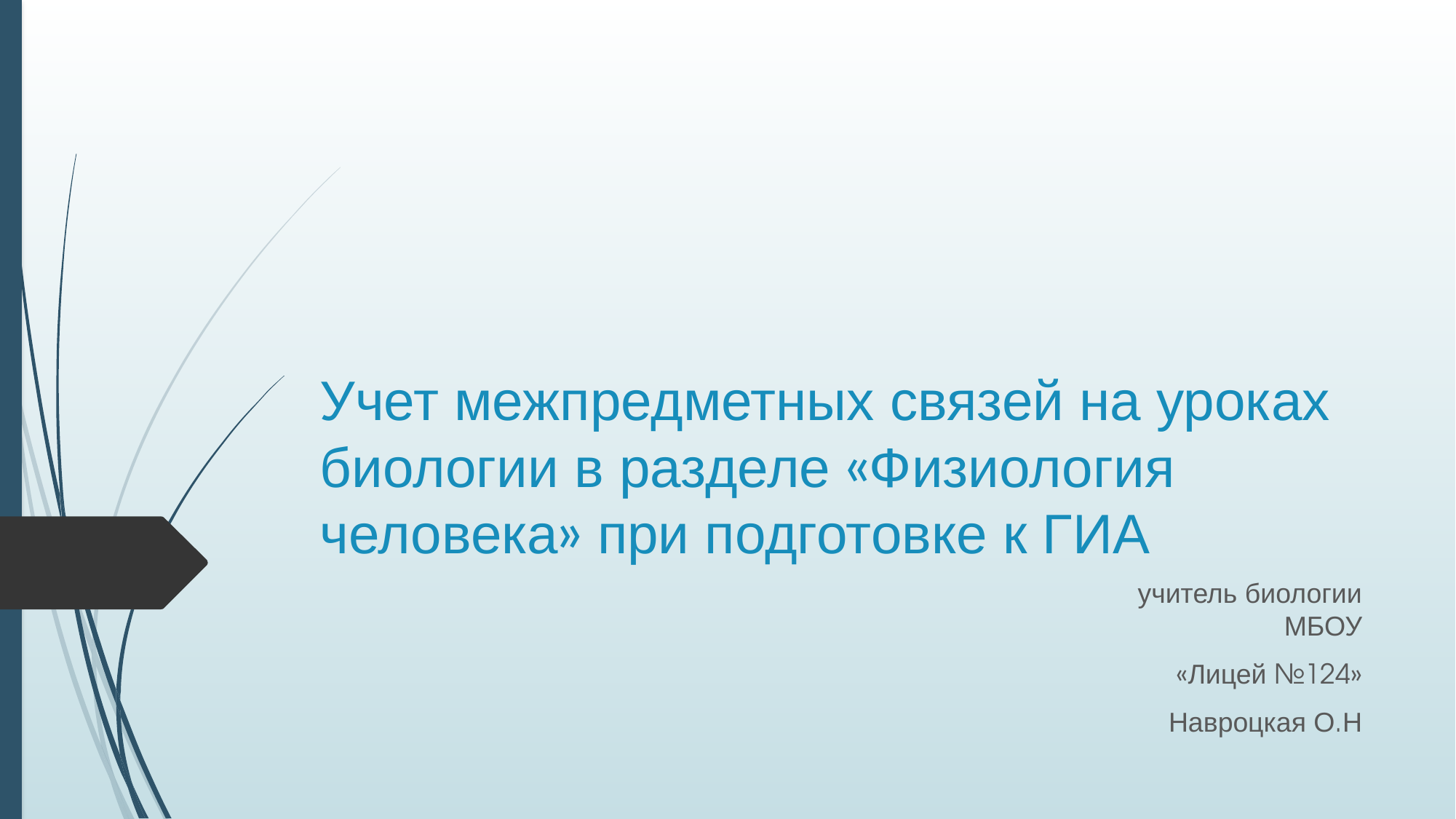

# Учет межпредметных связей на уроках биологии в разделе «Физиология человека» при подготовке к ГИА
                                                                    учитель биологии МБОУ
 «Лицей №124»
                                                                    Навроцкая О.Н